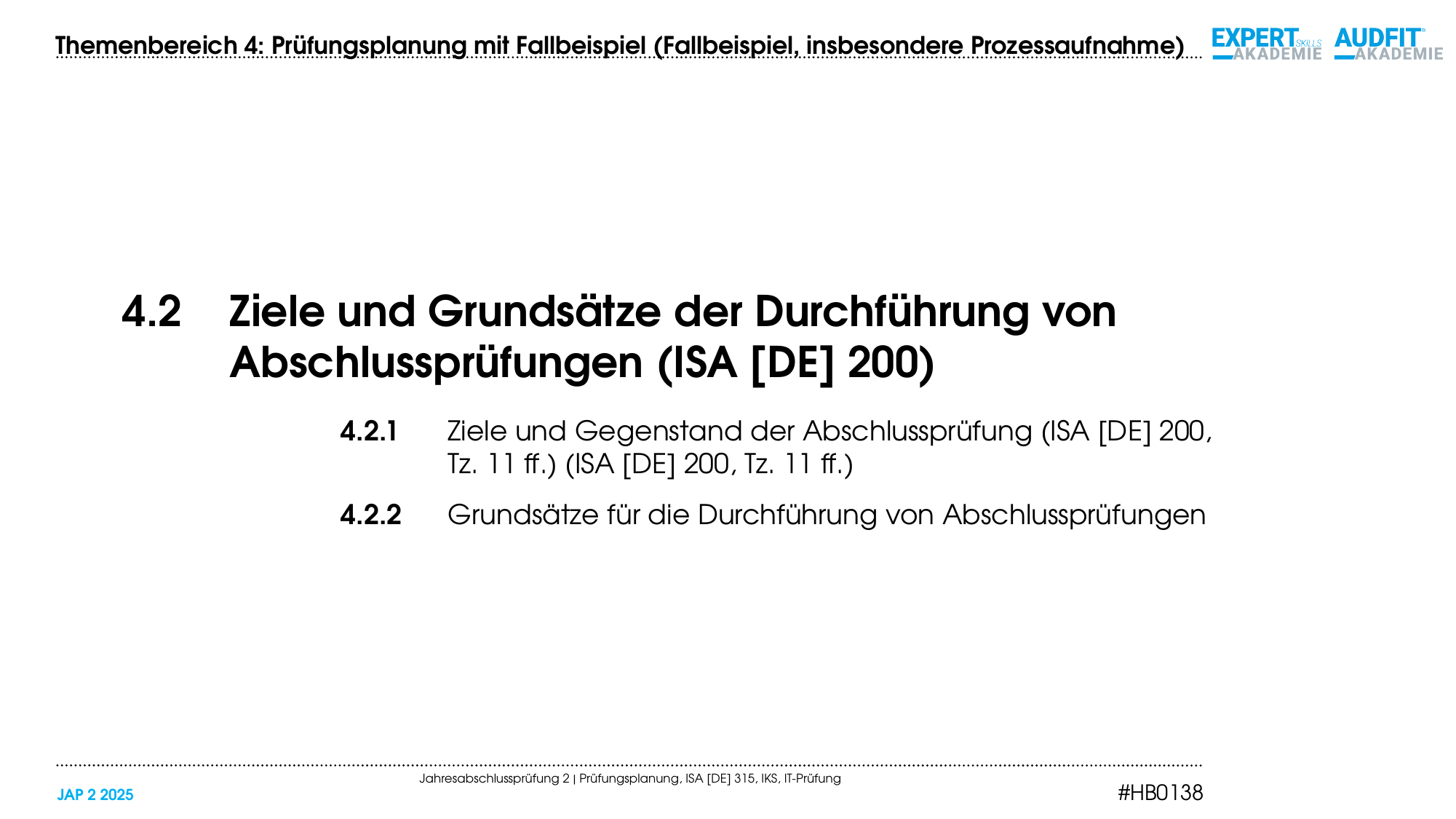

Themenbereich 4: Prüfungsplanung mit Fallbeispiel (Fallbeispiel, insbesondere Prozessaufnahme)
4.2	Ziele und Grundsätze der Durchführung von Abschlussprüfungen (ISA [DE] 200)
4.2.1	Ziele und Gegenstand der Abschlussprüfung (ISA [DE] 200,
Tz. 11 ff.) (ISA [DE] 200, Tz. 11 ff.)
4.2.2	Grundsätze für die Durchführung von Abschlussprüfungen